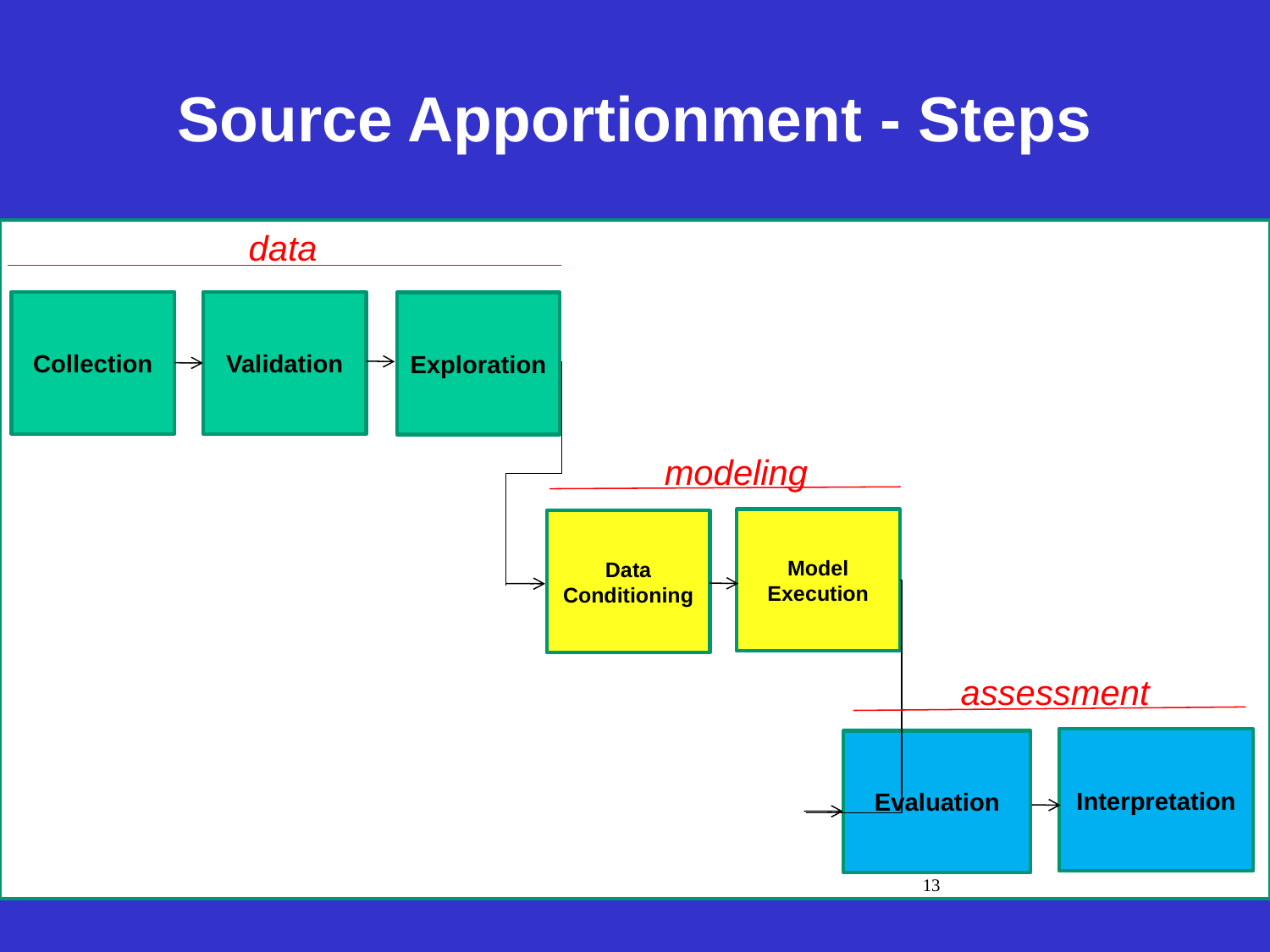

# Source Apportionment - Steps
data

Collection
Validation
Exploration
modeling
Model Execution
Data Conditioning
assessment
Interpretation
Evaluation
13